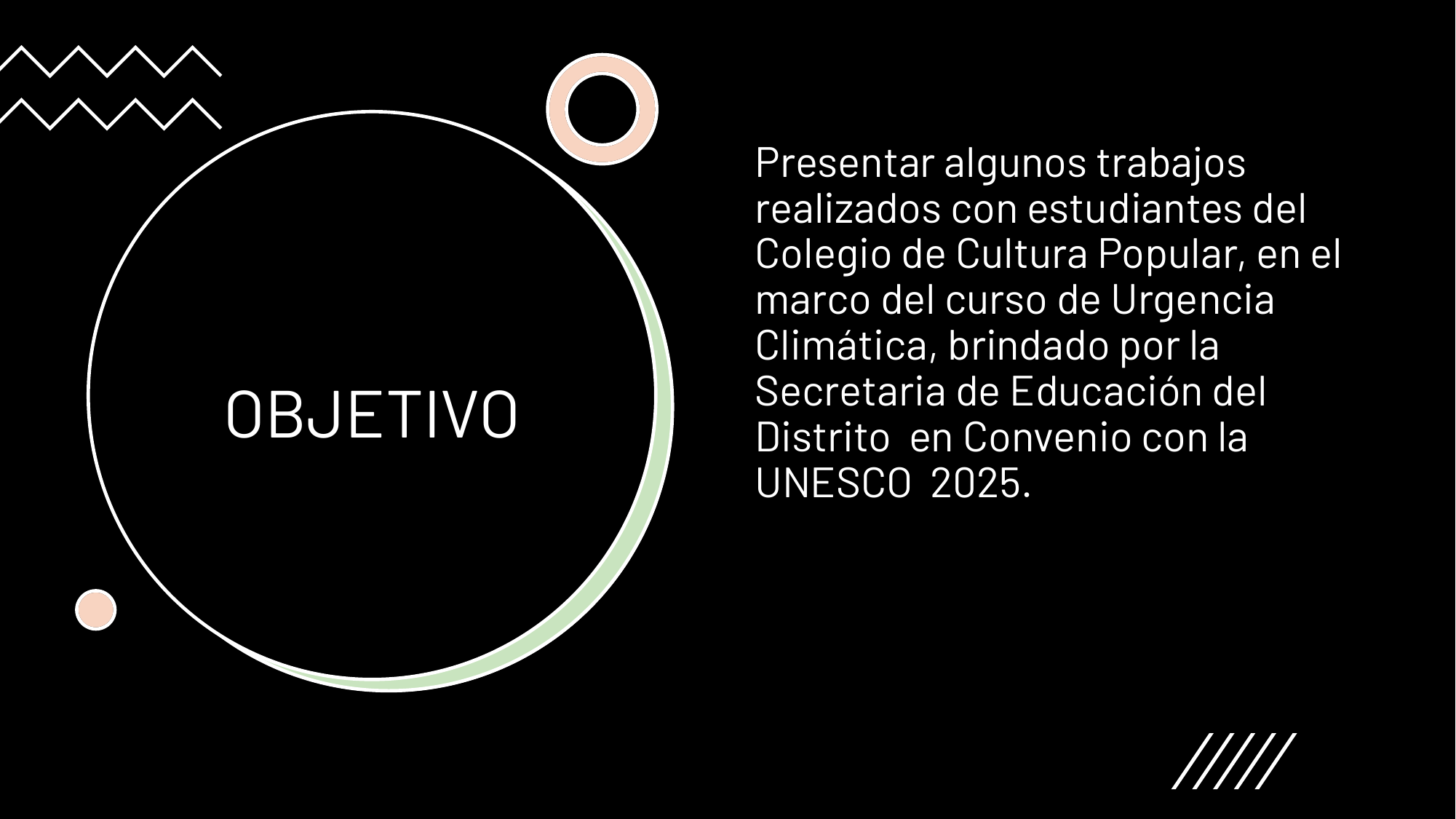

Presentar algunos trabajos realizados con estudiantes del Colegio de Cultura Popular, en el marco del curso de Urgencia Climática, brindado por la Secretaria de Educación del Distrito  en Convenio con la UNESCO  2025.
# OBJETIVO